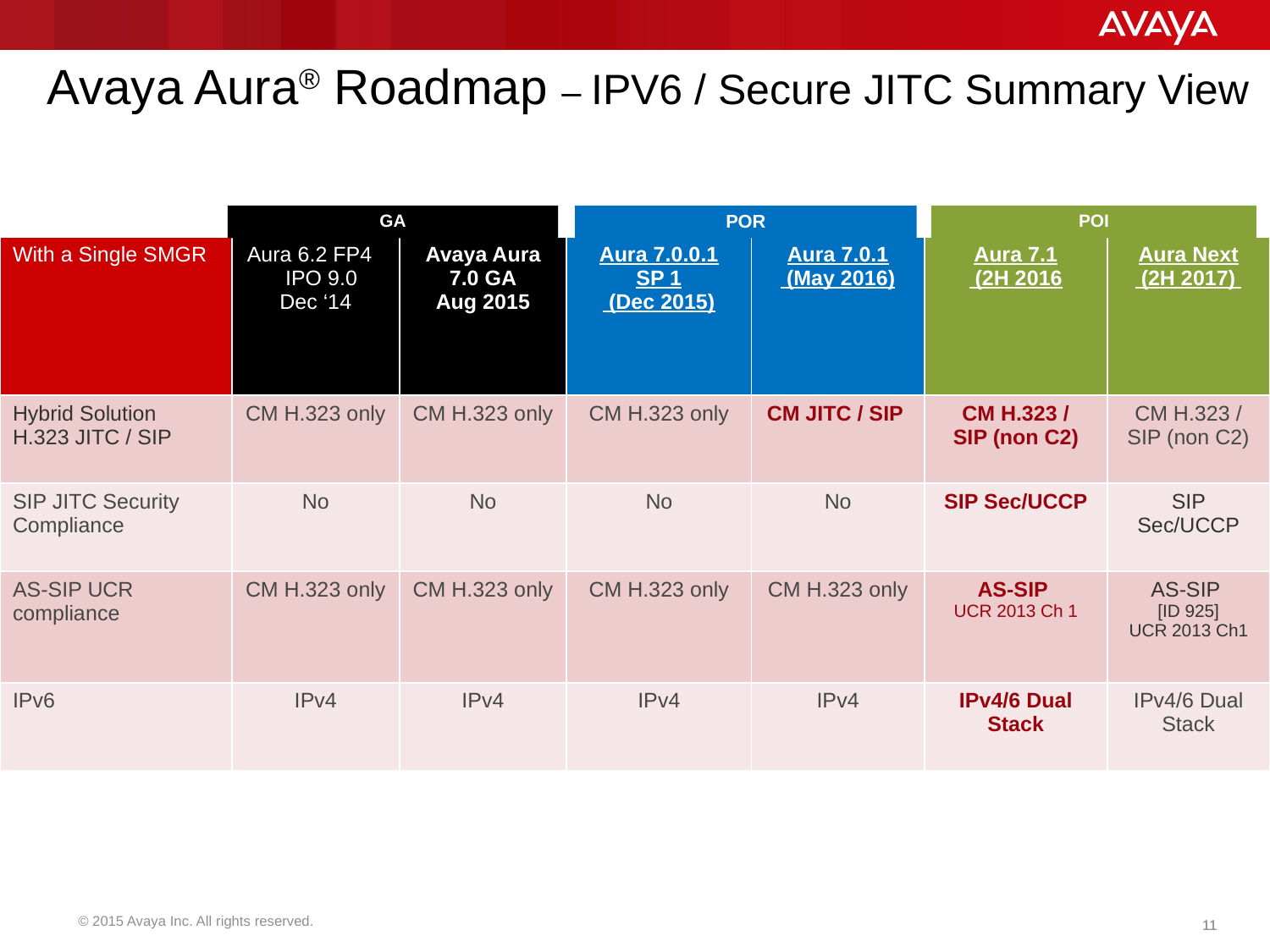

# Avaya Aura® Roadmap – IPV6 / Secure JITC Summary View
GA
POR
POI
| With a Single SMGR | Aura 6.2 FP4 IPO 9.0 Dec ‘14 | Avaya Aura 7.0 GA Aug 2015 | Aura 7.0.0.1 SP 1 (Dec 2015) | Aura 7.0.1 (May 2016) | Aura 7.1 (2H 2016 | Aura Next (2H 2017) |
| --- | --- | --- | --- | --- | --- | --- |
| Hybrid Solution H.323 JITC / SIP | CM H.323 only | CM H.323 only | CM H.323 only | CM JITC / SIP | CM H.323 / SIP (non C2) | CM H.323 / SIP (non C2) |
| SIP JITC Security Compliance | No | No | No | No | SIP Sec/UCCP | SIP Sec/UCCP |
| AS-SIP UCR compliance | CM H.323 only | CM H.323 only | CM H.323 only | CM H.323 only | AS-SIP UCR 2013 Ch 1 | AS-SIP [ID 925] UCR 2013 Ch1 |
| IPv6 | IPv4 | IPv4 | IPv4 | IPv4 | IPv4/6 Dual Stack | IPv4/6 Dual Stack |